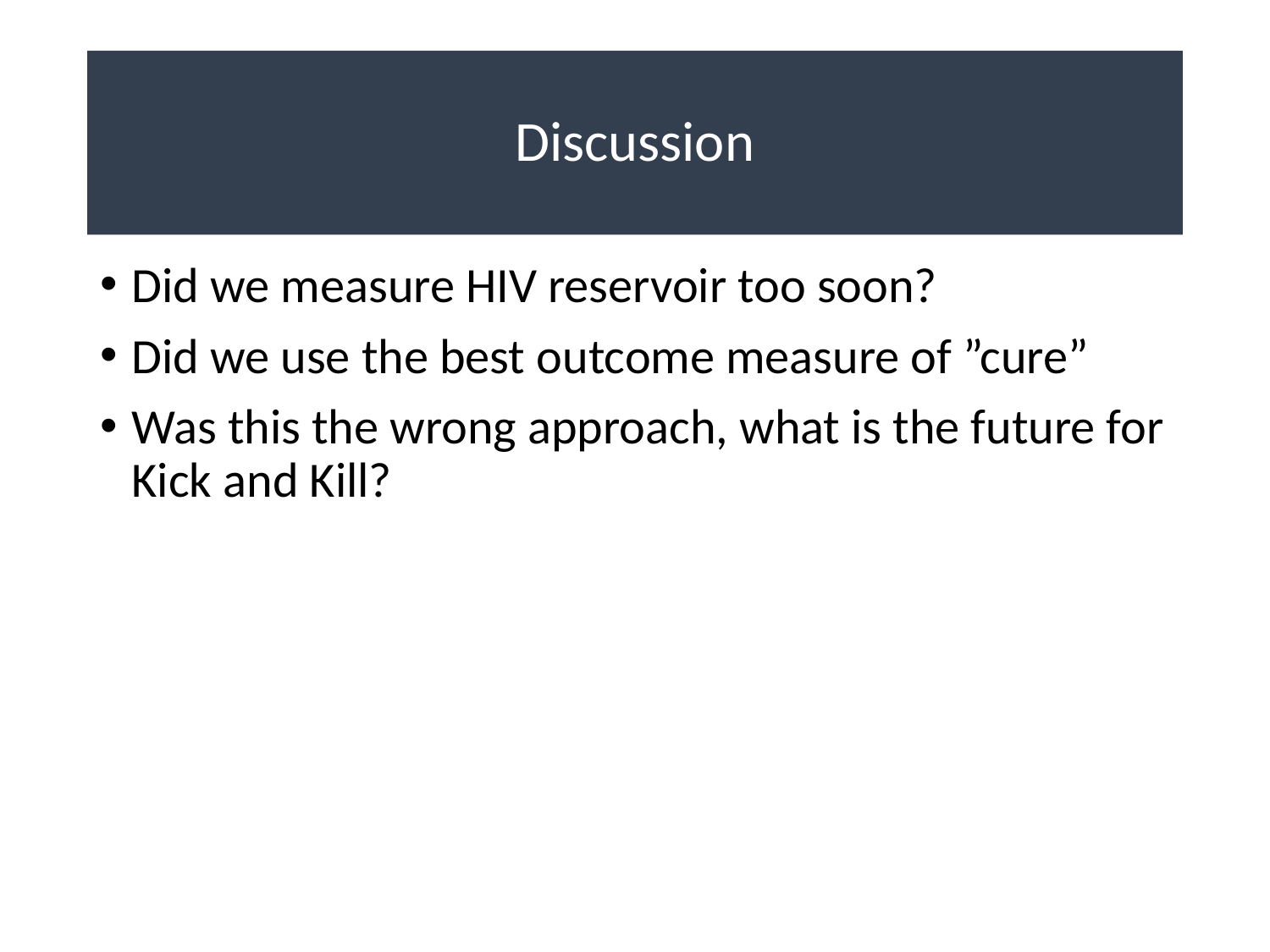

# Discussion
Did we measure HIV reservoir too soon?
Did we use the best outcome measure of ”cure”
Was this the wrong approach, what is the future for Kick and Kill?